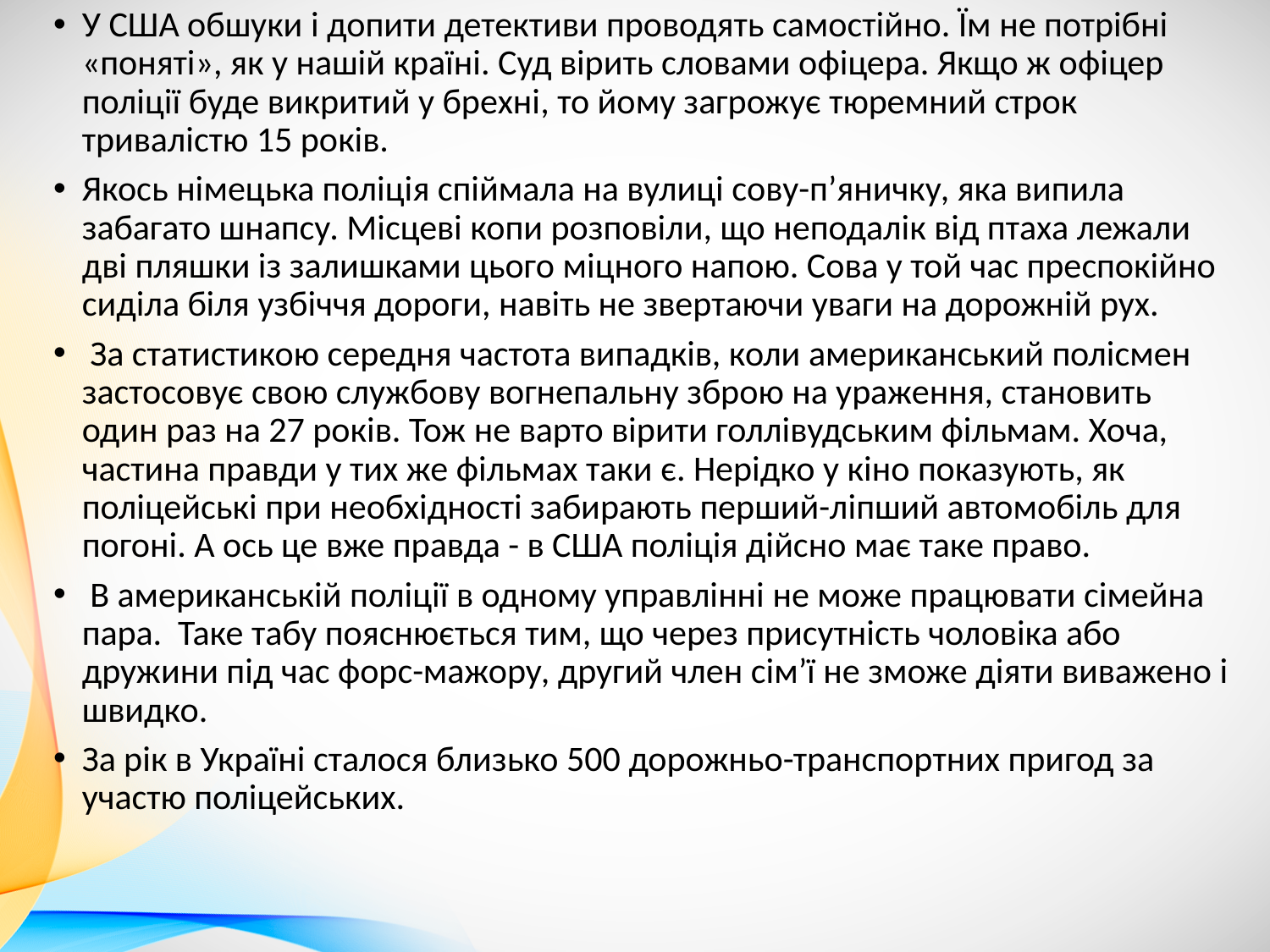

У США обшуки і допити детективи проводять самостійно. Їм не потрібні «поняті», як у нашій країні. Суд вірить словами офіцера. Якщо ж офіцер поліції буде викритий у брехні, то йому загрожує тюремний строк тривалістю 15 років.
Якось німецька поліція спіймала на вулиці сову-п’яничку, яка випила забагато шнапсу. Місцеві копи розповіли, що неподалік від птаха лежали дві пляшки із залишками цього міцного напою. Сова у той час преспокійно сиділа біля узбіччя дороги, навіть не звертаючи уваги на дорожній рух.
 За статистикою середня частота випадків, коли американський полісмен застосовує свою службову вогнепальну зброю на ураження, становить один раз на 27 років. Тож не варто вірити голлівудським фільмам. Хоча, частина правди у тих же фільмах таки є. Нерідко у кіно показують, як поліцейські при необхідності забирають перший-ліпший автомобіль для погоні. А ось це вже правда - в США поліція дійсно має таке право.
 В американській поліції в одному управлінні не може працювати сімейна пара.  Таке табу пояснюється тим, що через присутність чоловіка або дружини під час форс-мажору, другий член сім’ї не зможе діяти виважено і швидко.
За рік в Україні сталося близько 500 дорожньо-транспортних пригод за участю поліцейських.